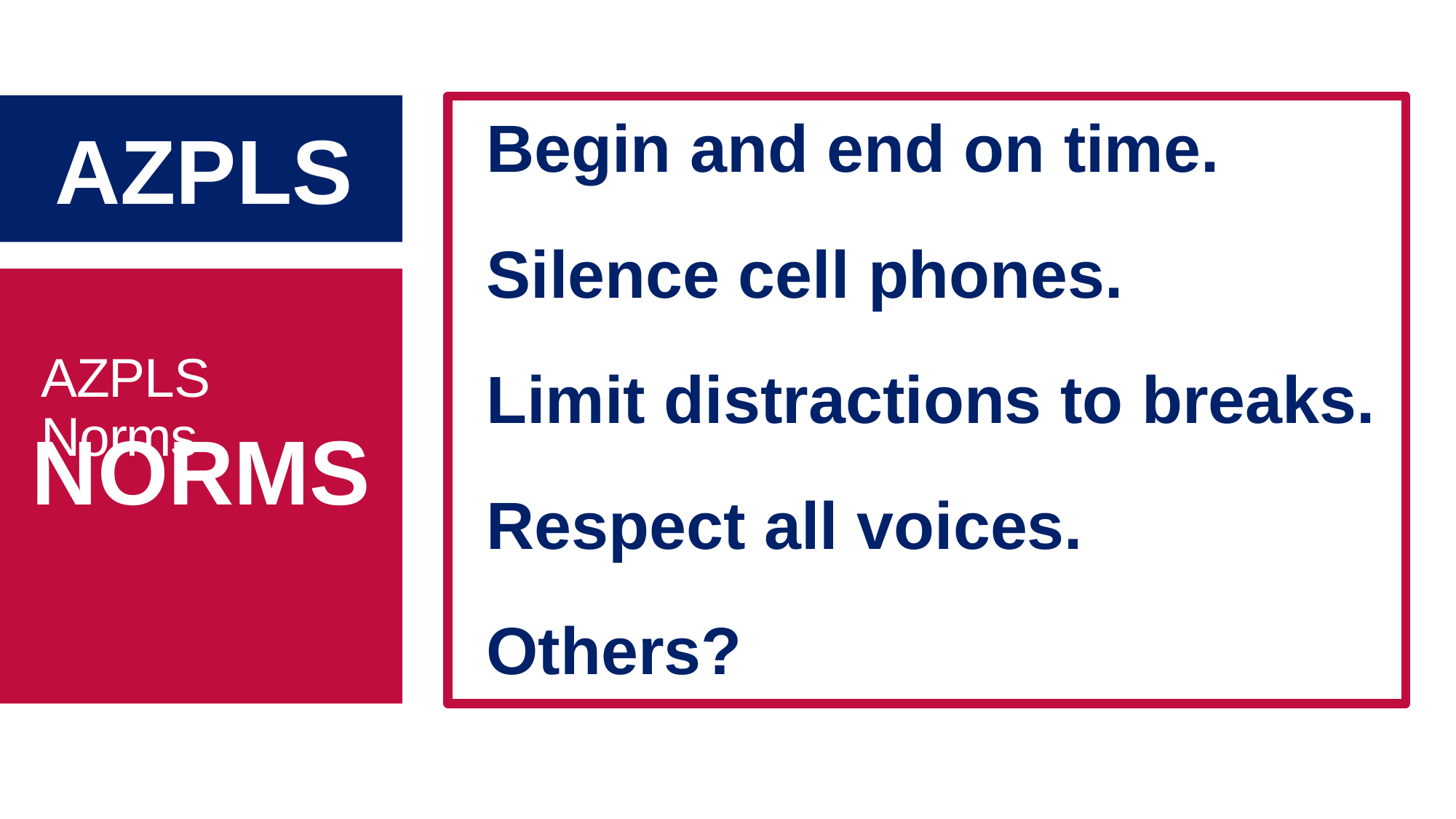

AZPLS Norms

 Begin and end on time.
 Silence cell phones.
 Limit distractions to breaks.
 Respect all voices.
 Others?
AZPLS

NORMS